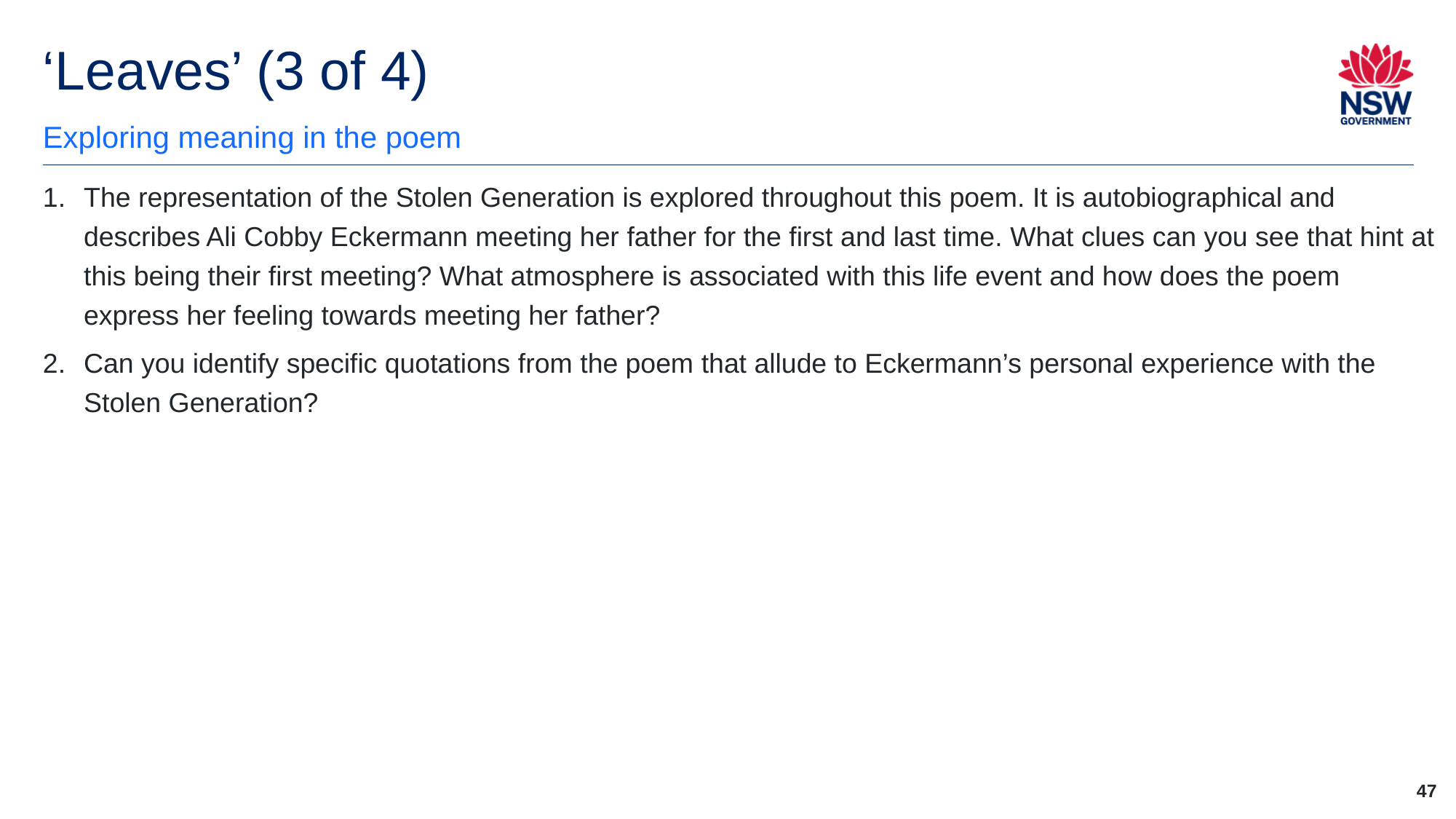

# ‘Leaves’ (3 of 4)
Exploring meaning in the poem
The representation of the Stolen Generation is explored throughout this poem. It is autobiographical and describes Ali Cobby Eckermann meeting her father for the first and last time. What clues can you see that hint at this being their first meeting? What atmosphere is associated with this life event and how does the poem express her feeling towards meeting her father?
Can you identify specific quotations from the poem that allude to Eckermann’s personal experience with the Stolen Generation?

47